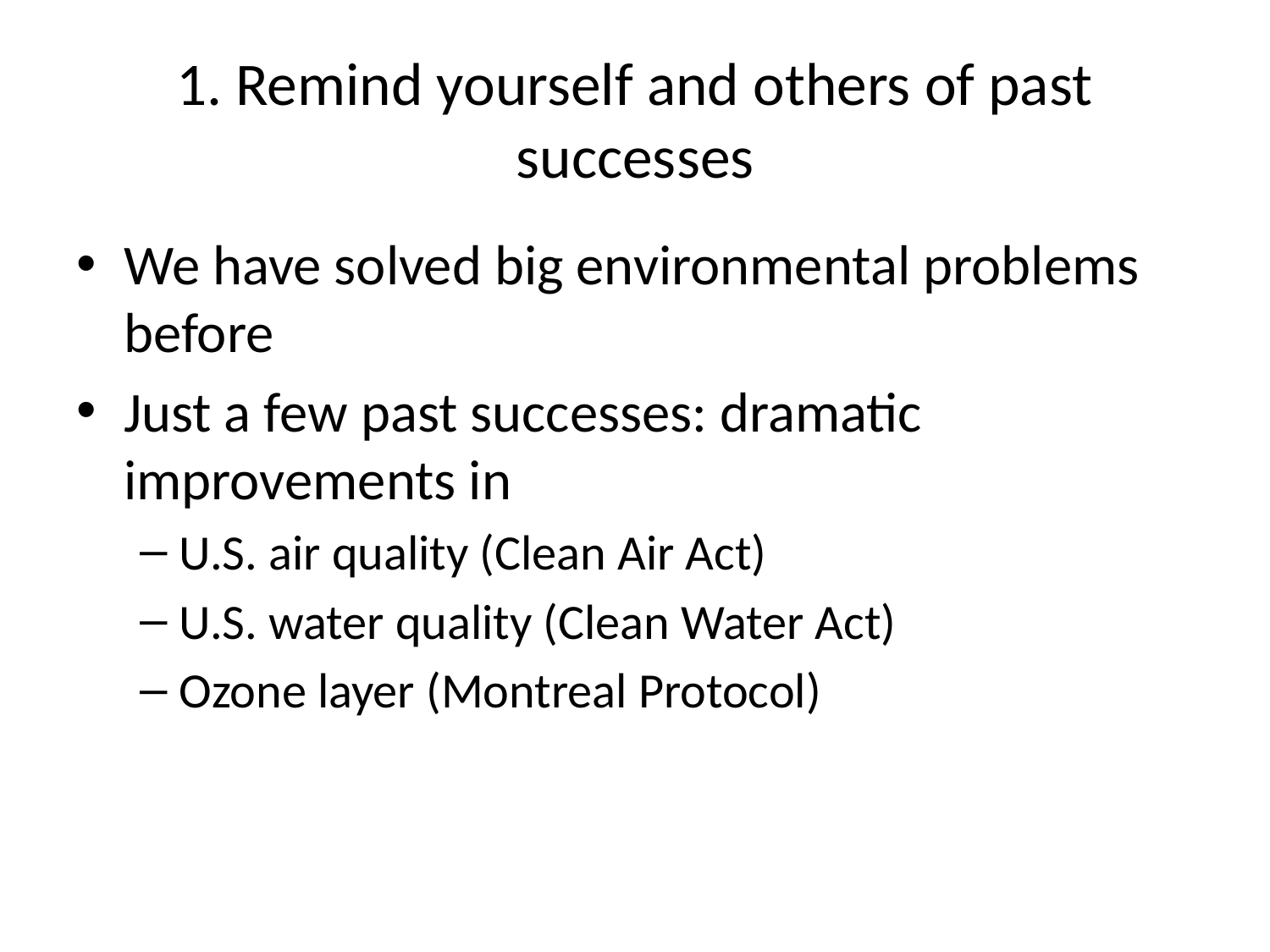

# 1. Remind yourself and others of past successes
We have solved big environmental problems before
Just a few past successes: dramatic improvements in
U.S. air quality (Clean Air Act)
U.S. water quality (Clean Water Act)
Ozone layer (Montreal Protocol)